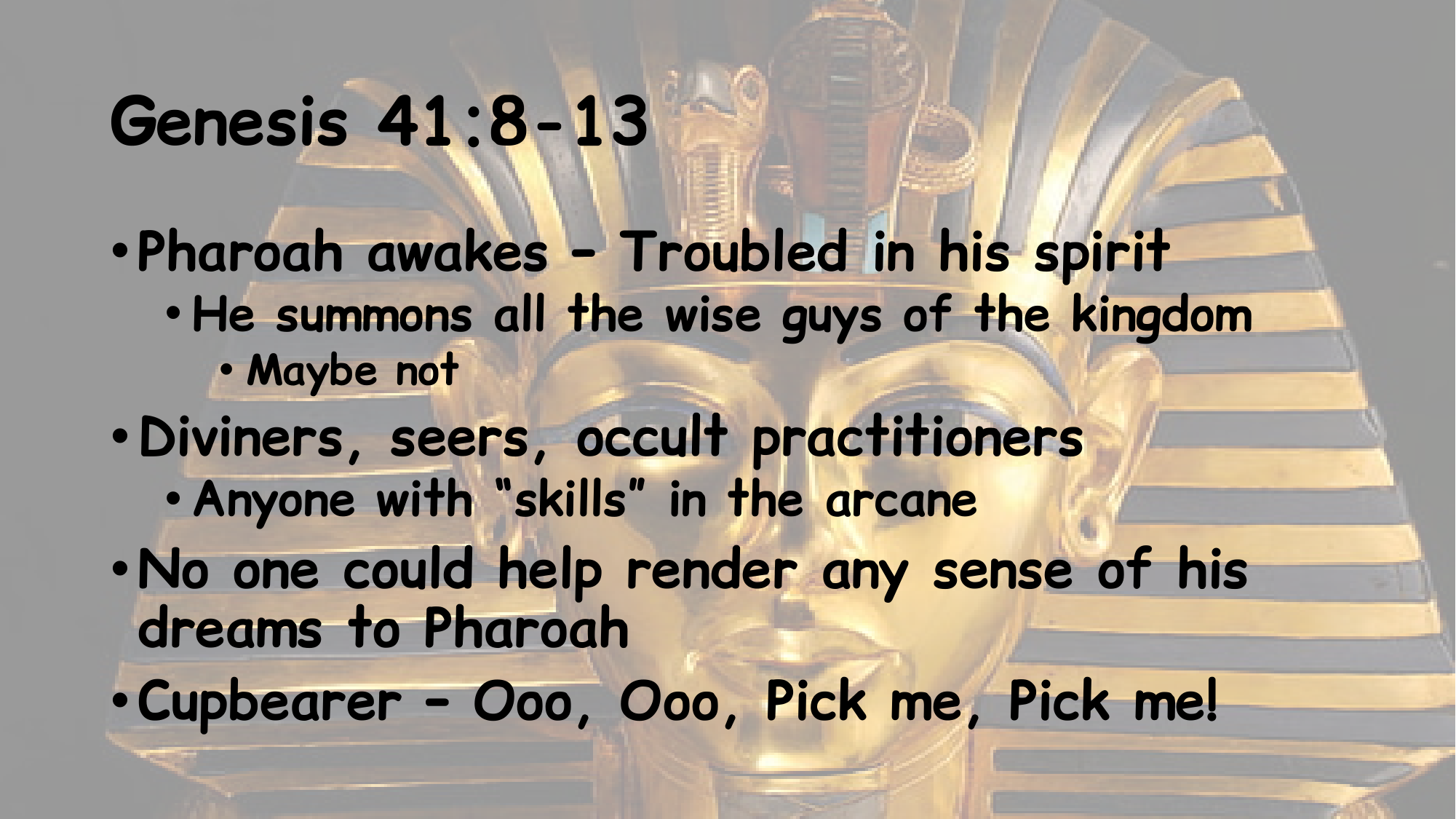

# Genesis 41:8-13
Pharoah awakes – Troubled in his spirit
He summons all the wise guys of the kingdom
Maybe not
Diviners, seers, occult practitioners
Anyone with “skills” in the arcane
No one could help render any sense of his dreams to Pharoah
Cupbearer – Ooo, Ooo, Pick me, Pick me!